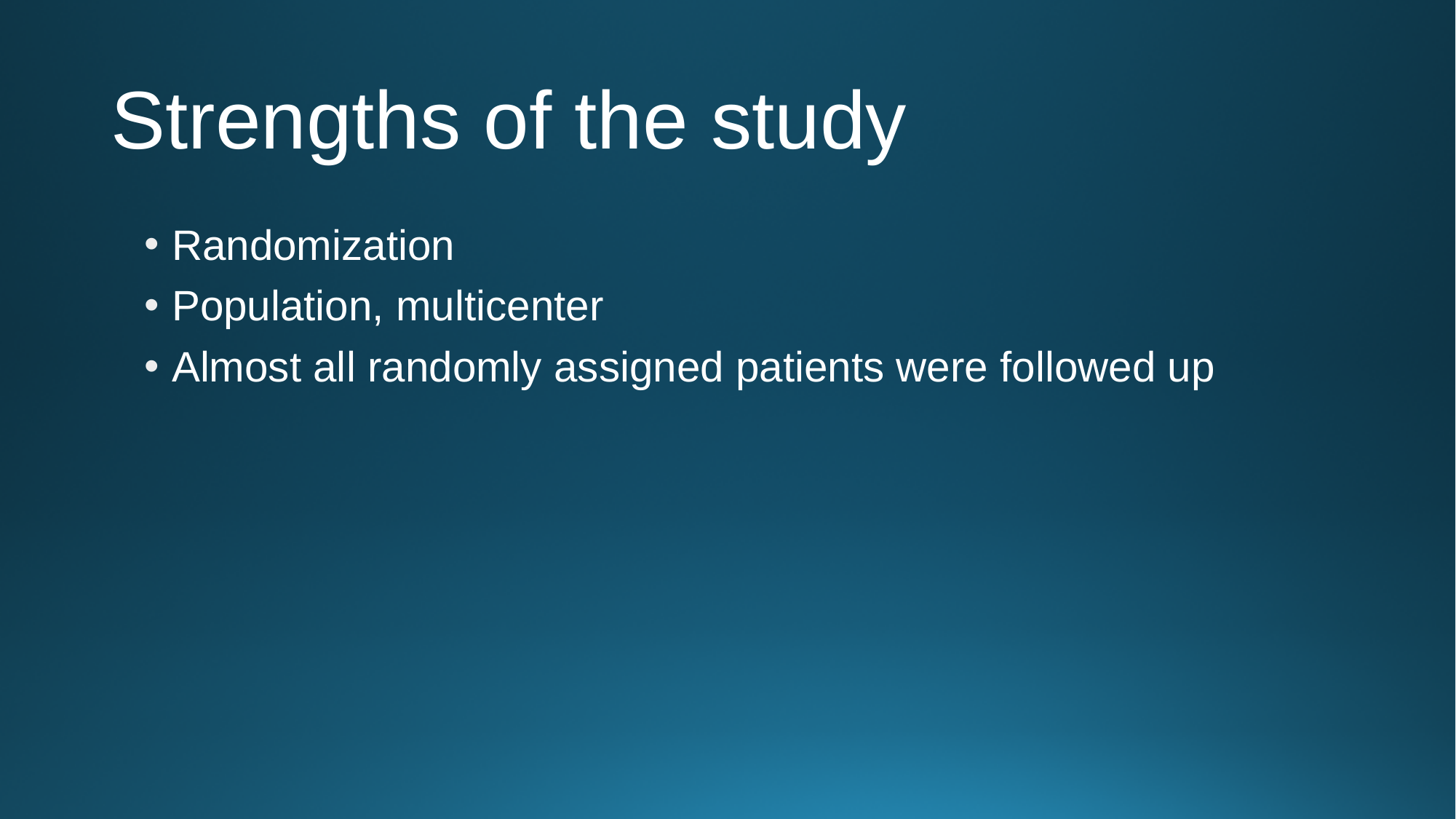

# Strengths of the study
Randomization
Population, multicenter
Almost all randomly assigned patients were followed up